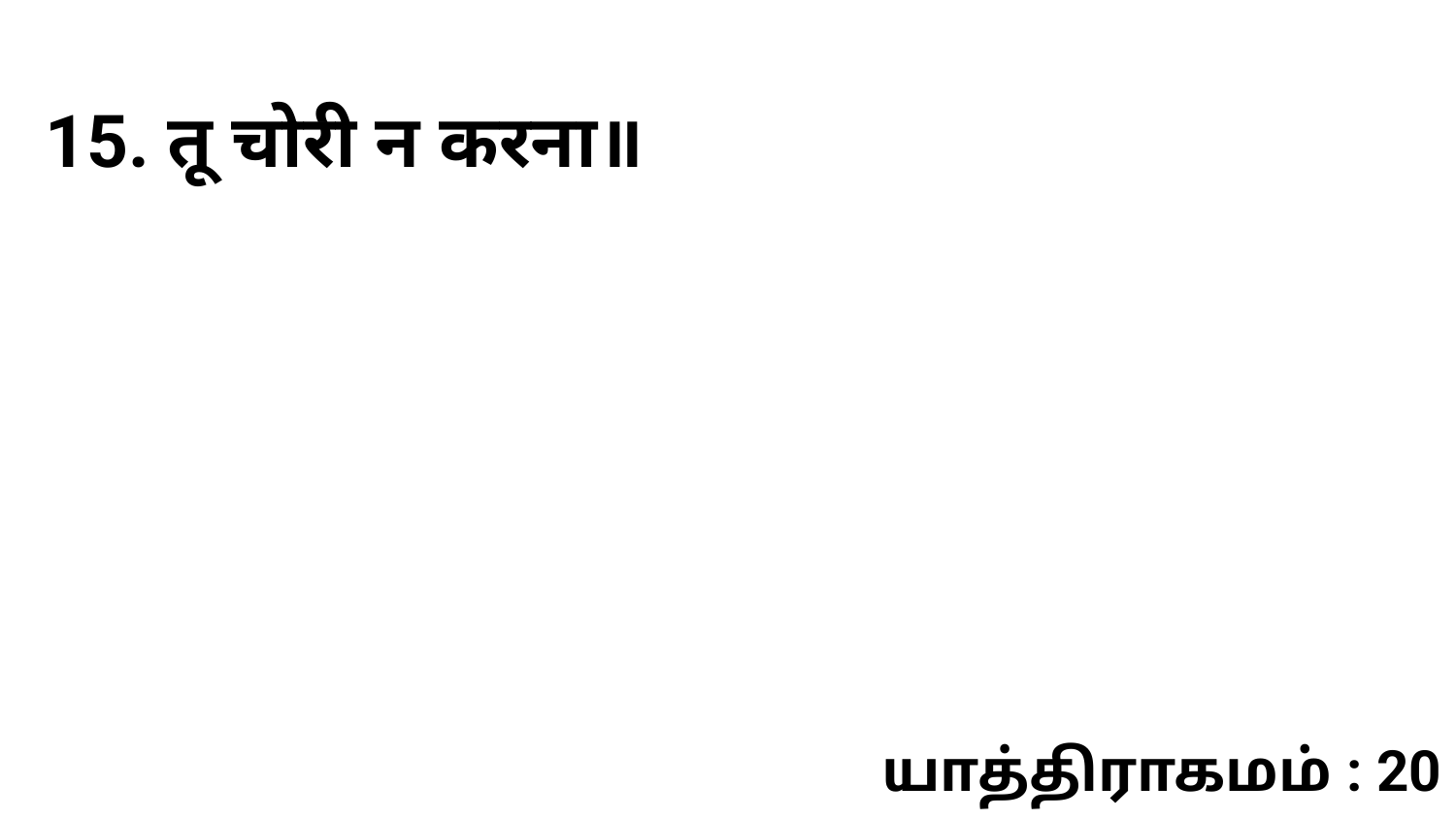

15. तू चोरी न करना॥
யாத்திராகமம் : 20